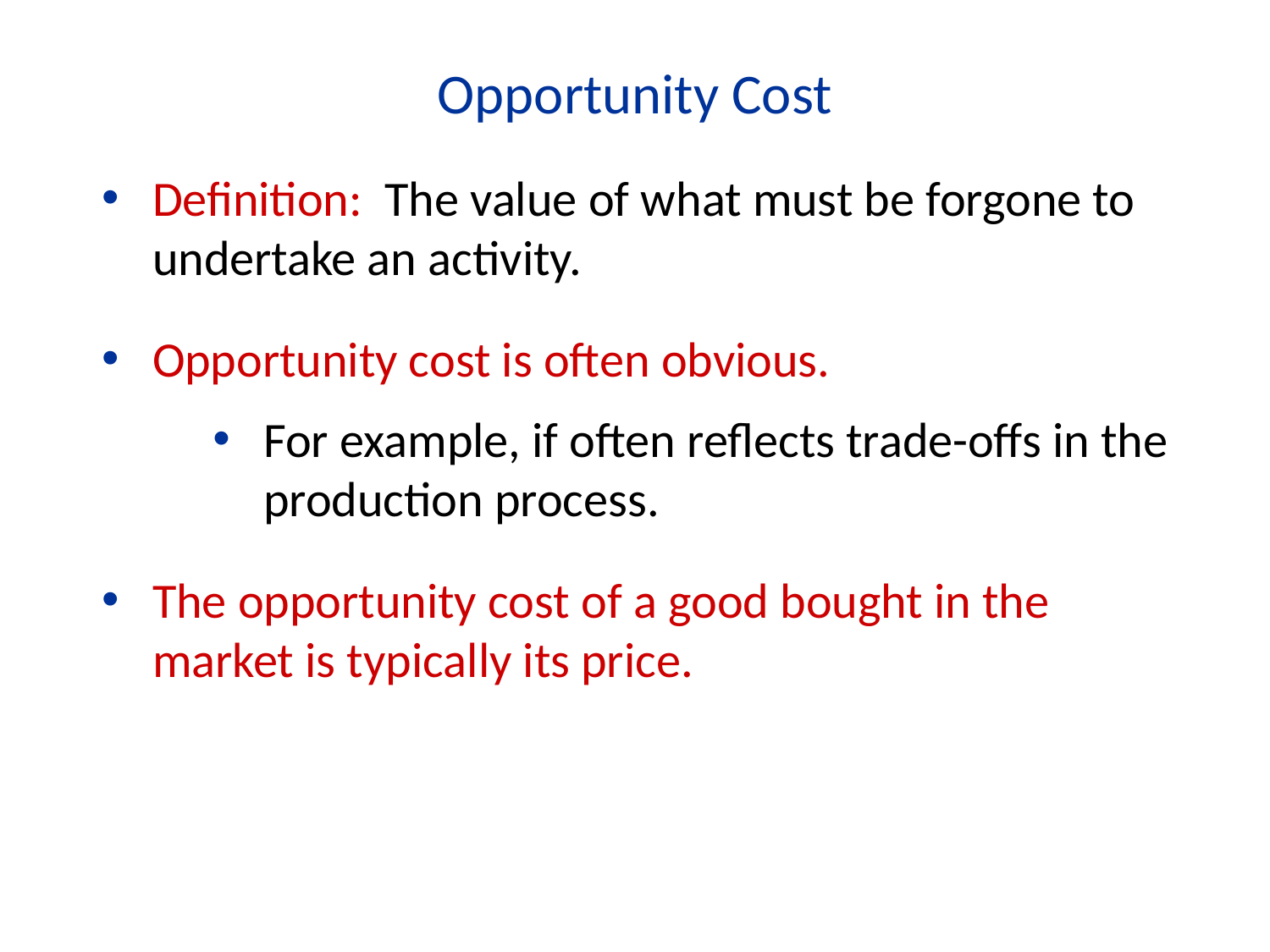

Opportunity Cost
Definition:  The value of what must be forgone to undertake an activity.
Opportunity cost is often obvious.
For example, if often reflects trade-offs in the production process.
The opportunity cost of a good bought in the market is typically its price.